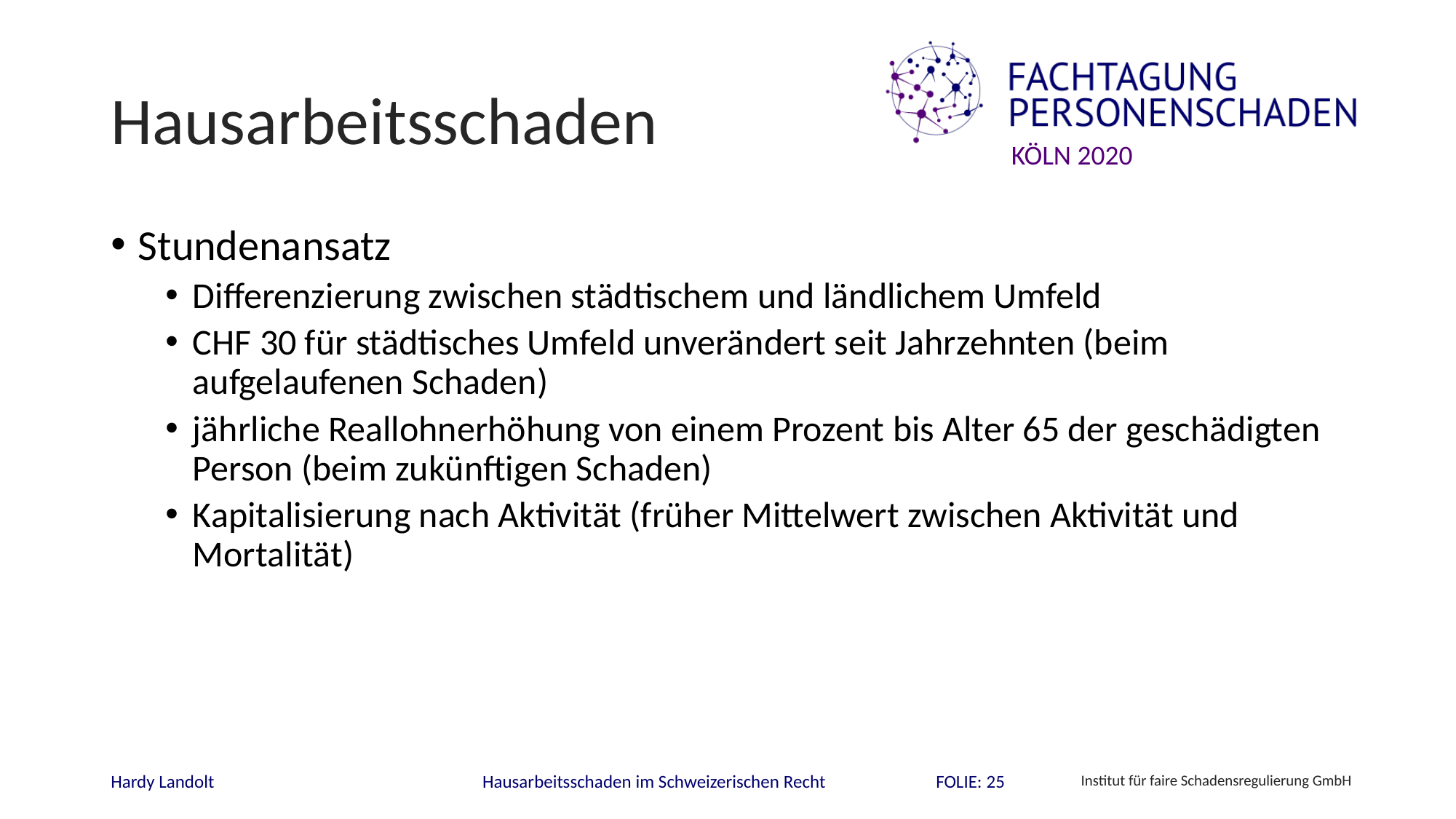

# Hausarbeitsschaden
Stundenansatz
Differenzierung zwischen städtischem und ländlichem Umfeld
CHF 30 für städtisches Umfeld unverändert seit Jahrzehnten (beim aufgelaufenen Schaden)
jährliche Reallohnerhöhung von einem Prozent bis Alter 65 der geschädigten Person (beim zukünftigen Schaden)
Kapitalisierung nach Aktivität (früher Mittelwert zwischen Aktivität und Mortalität)

FOLIE: 25
Hardy Landolt
Hausarbeitsschaden im Schweizerischen Recht